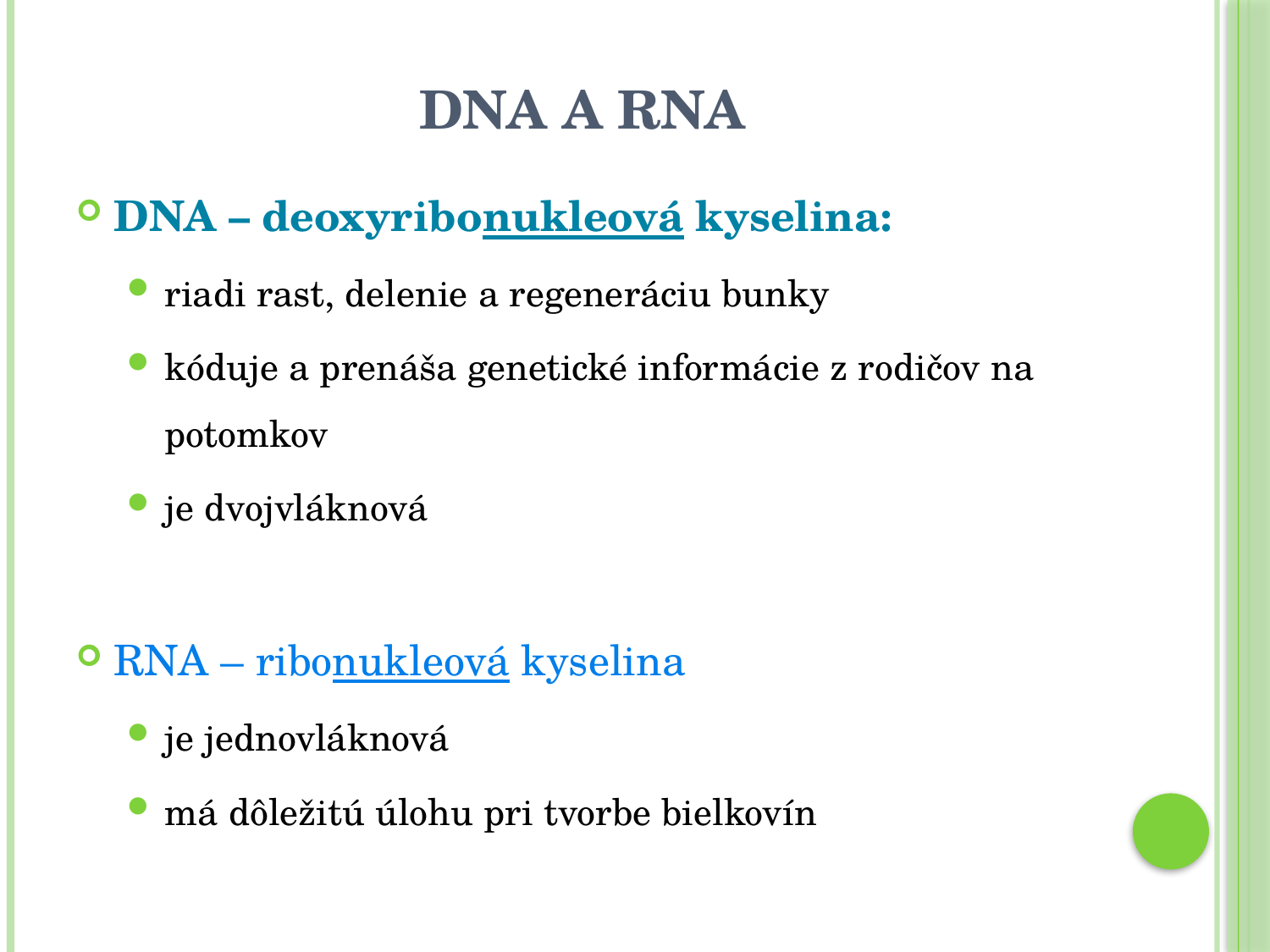

# DNA a RNA
DNA – deoxyribonukleová kyselina:
riadi rast, delenie a regeneráciu bunky
kóduje a prenáša genetické informácie z rodičov na potomkov
je dvojvláknová

RNA – ribonukleová kyselina
je jednovláknová
má dôležitú úlohu pri tvorbe bielkovín